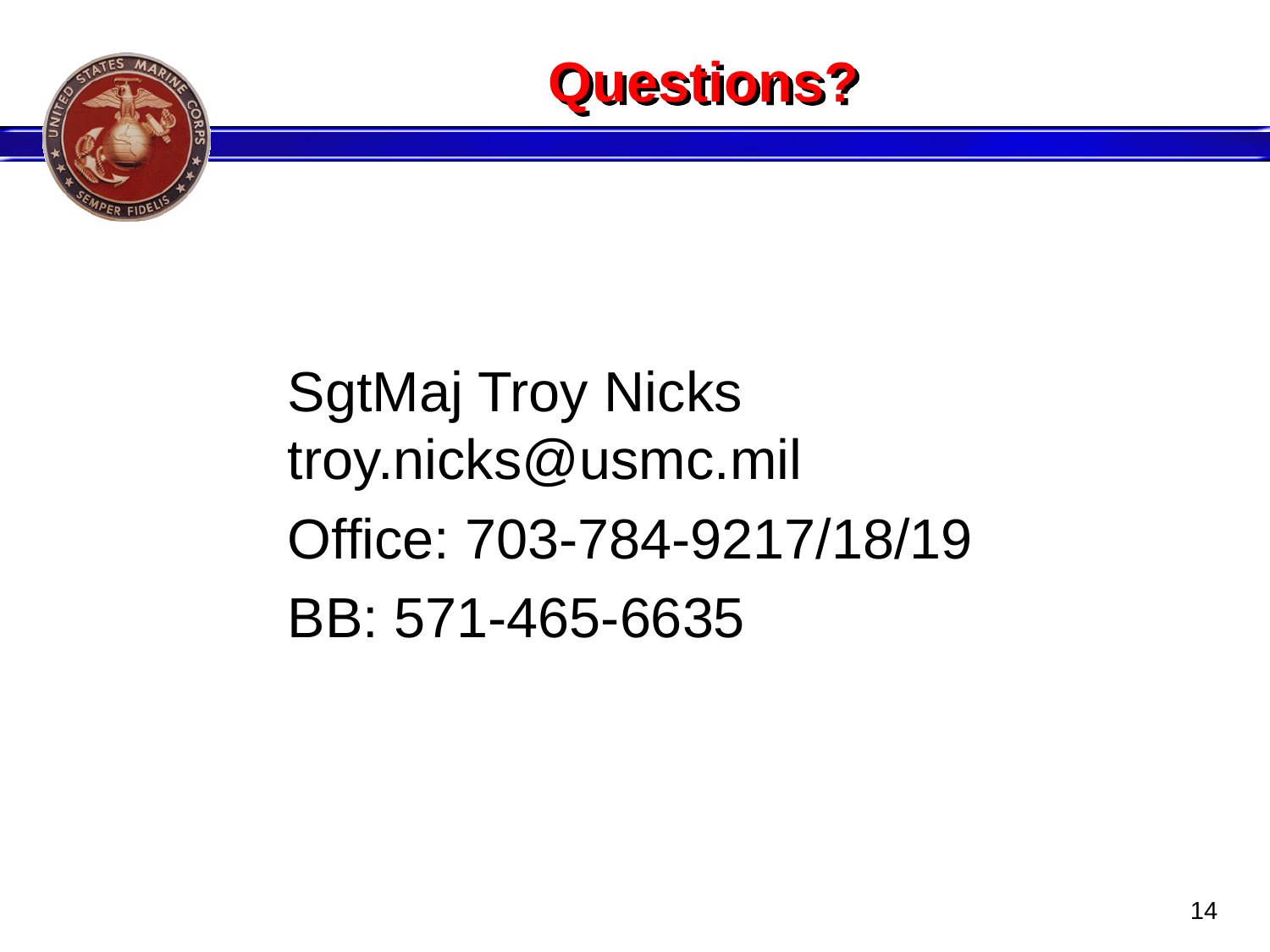

# Questions?
SgtMaj Troy Nicks troy.nicks@usmc.mil
Office: 703-784-9217/18/19
BB: 571-465-6635
           14